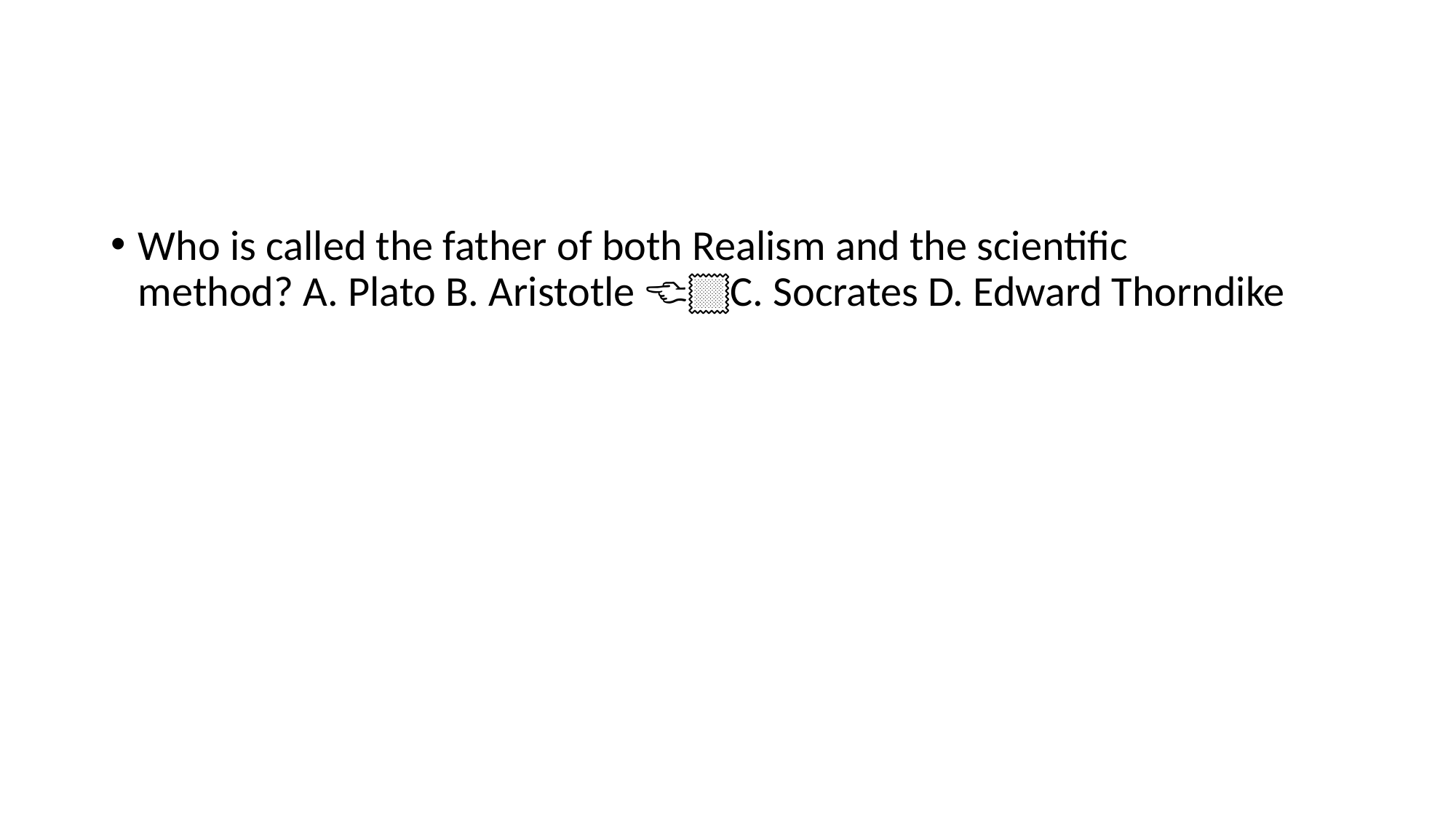

#
Who is called the father of both Realism and the scientific method? A. Plato B. Aristotle 👈🏻C. Socrates D. Edward Thorndike